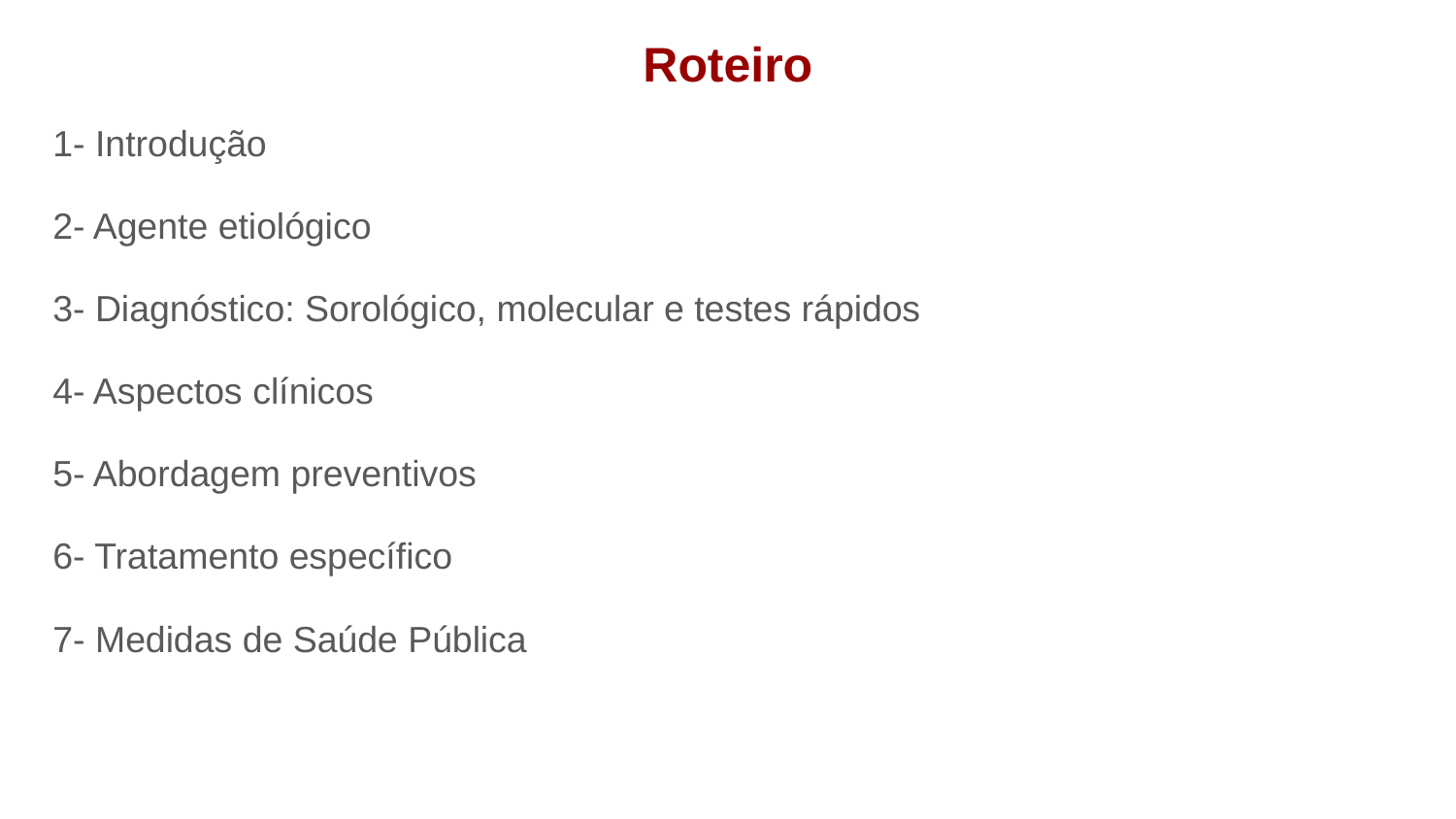

1- Introdução
2- Agente etiológico
3- Diagnóstico: Sorológico, molecular e testes rápidos
4- Aspectos clínicos
5- Abordagem preventivos
6- Tratamento específico
7- Medidas de Saúde Pública
# Roteiro